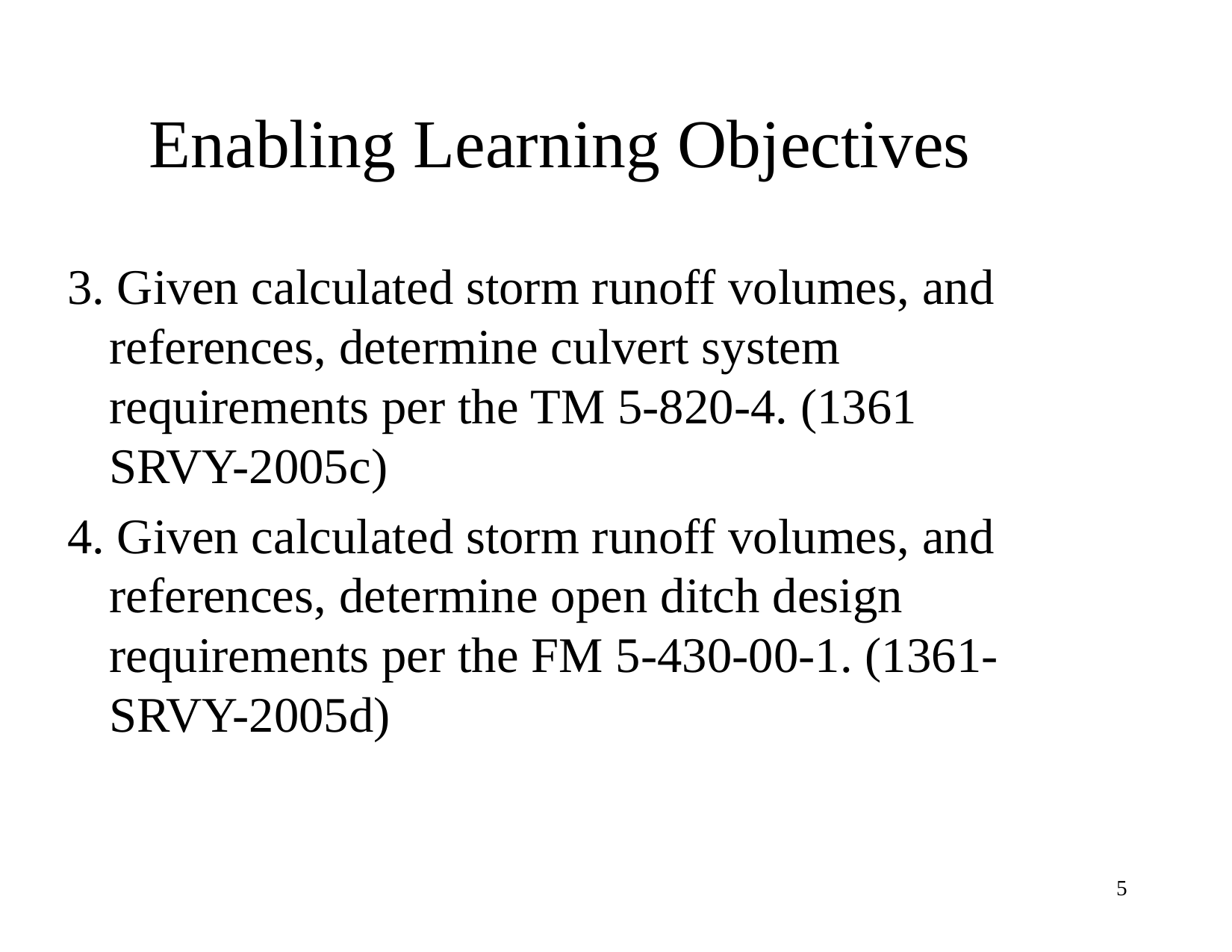

# Enabling Learning Objectives
3. Given calculated storm runoff volumes, and references, determine culvert system requirements per the TM 5-820-4. (1361 SRVY-2005c)
4. Given calculated storm runoff volumes, and references, determine open ditch design requirements per the FM 5-430-00-1. (1361-SRVY-2005d)
5